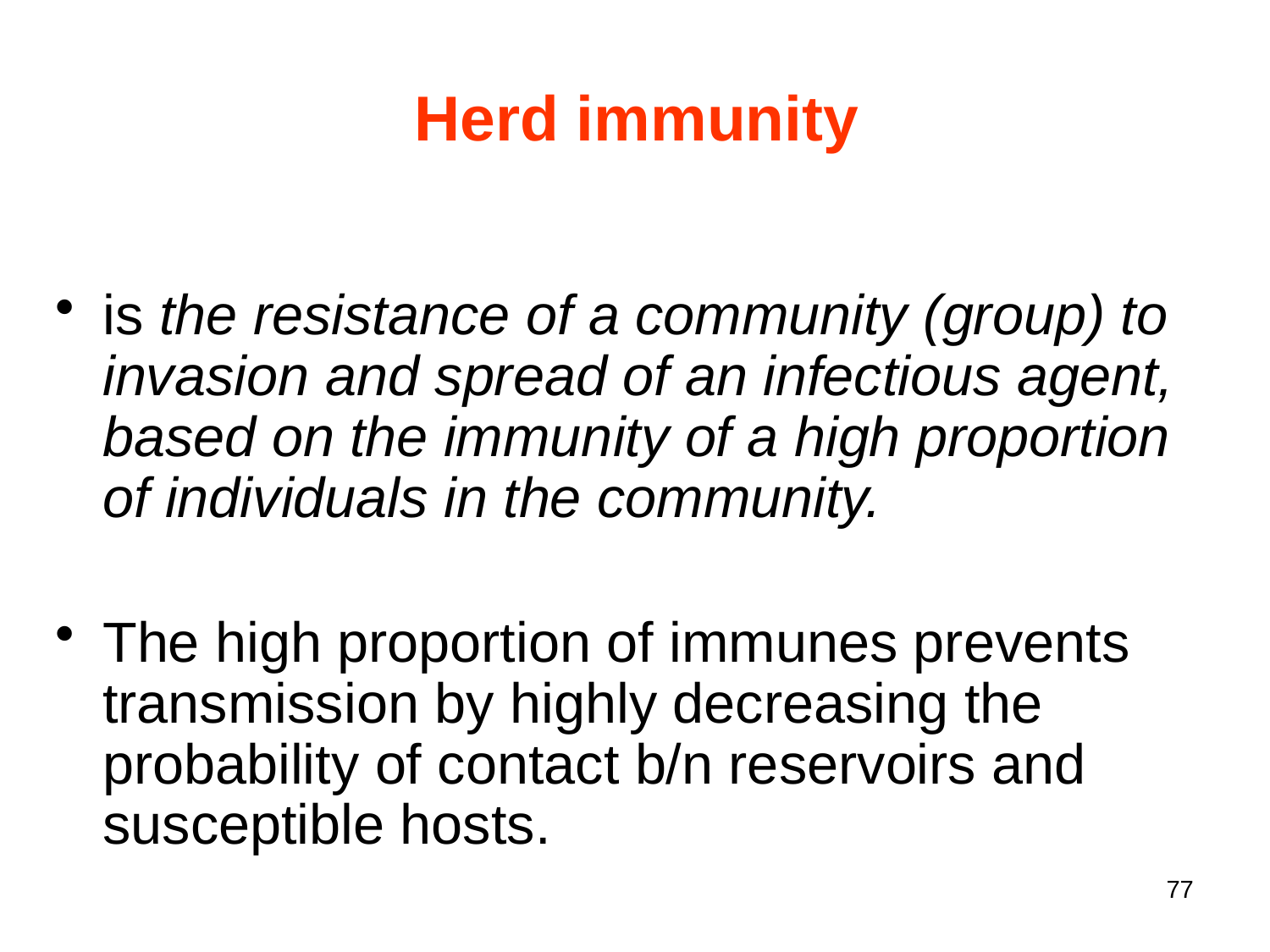

Herd immunity

is the resistance of a community (group) to invasion and spread of an infectious agent, based on the immunity of a high proportion of individuals in the community.

The high proportion of immunes prevents transmission by highly decreasing the probability of contact b/n reservoirs and susceptible hosts.

77